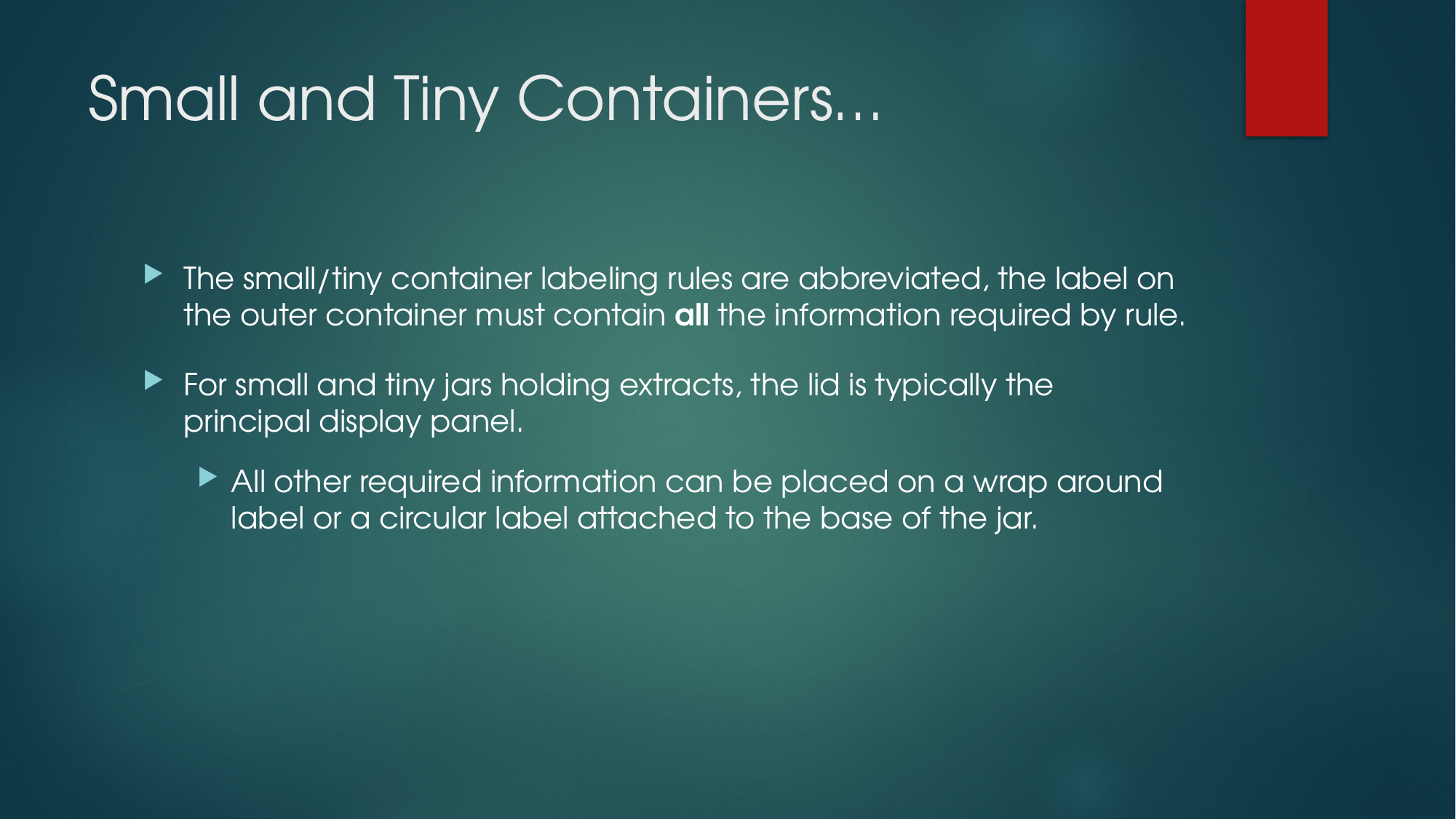

# Small and Tiny Containers…
The small/tiny container labeling rules are abbreviated, the label on the outer container must contain all the information required by rule.
For small and tiny jars holding extracts, the lid is typically the principal display panel.
All other required information can be placed on a wrap around label or a circular label attached to the base of the jar.